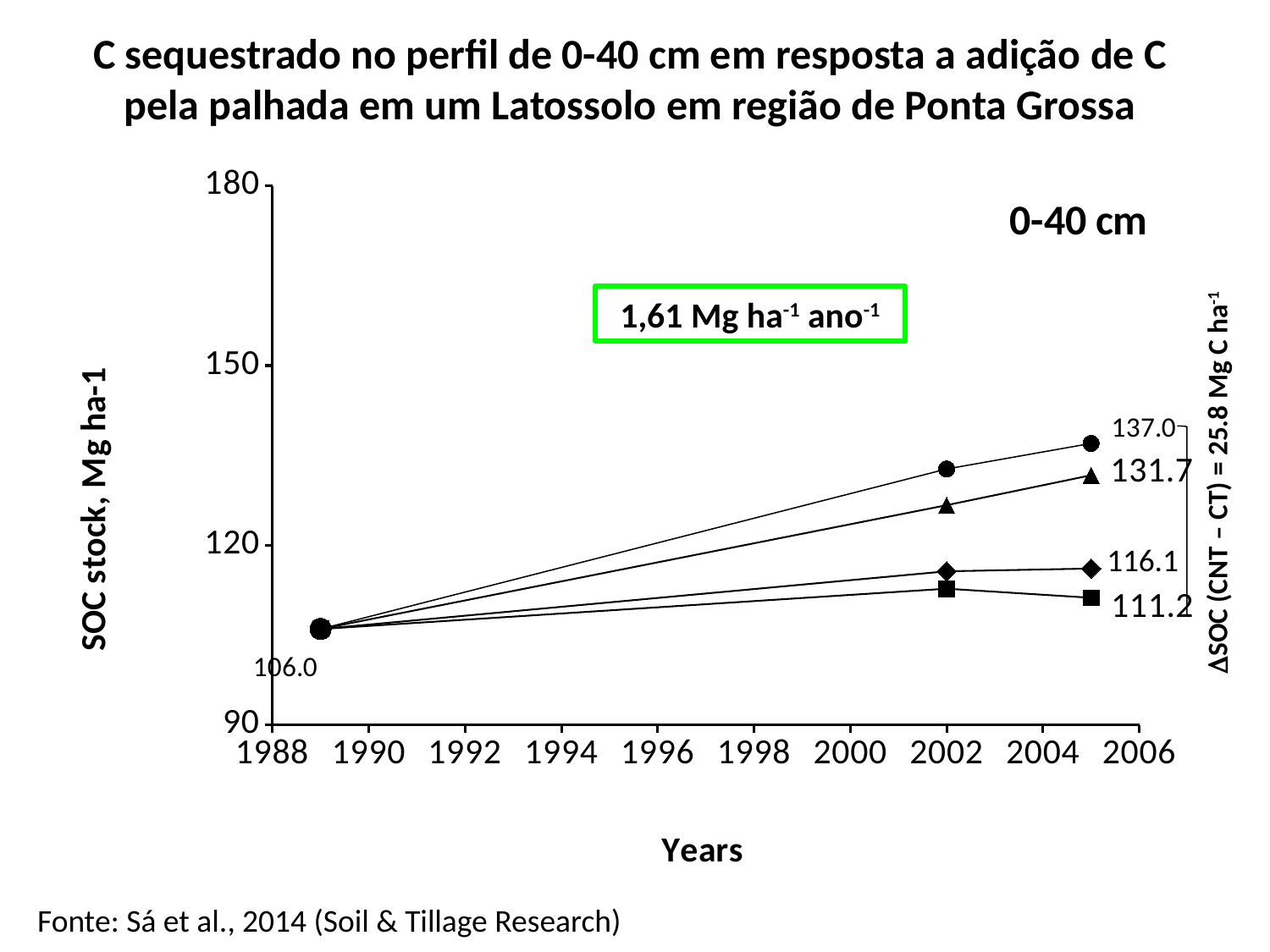

C sequestrado no perfil de 0-40 cm em resposta a adição de C pela palhada em um Latossolo em região de Ponta Grossa

### Chart: 0-40 cm

| Category | NF | PE | CT | MT | NTch | CNT |
|---|---|---|---|---|---|---|
1,61 Mg ha-1 ano-1

ΔSOC (CNT – CT) = 25.8 Mg C ha-1
Fonte: Sá et al., 2014 (Soil & Tillage Research)